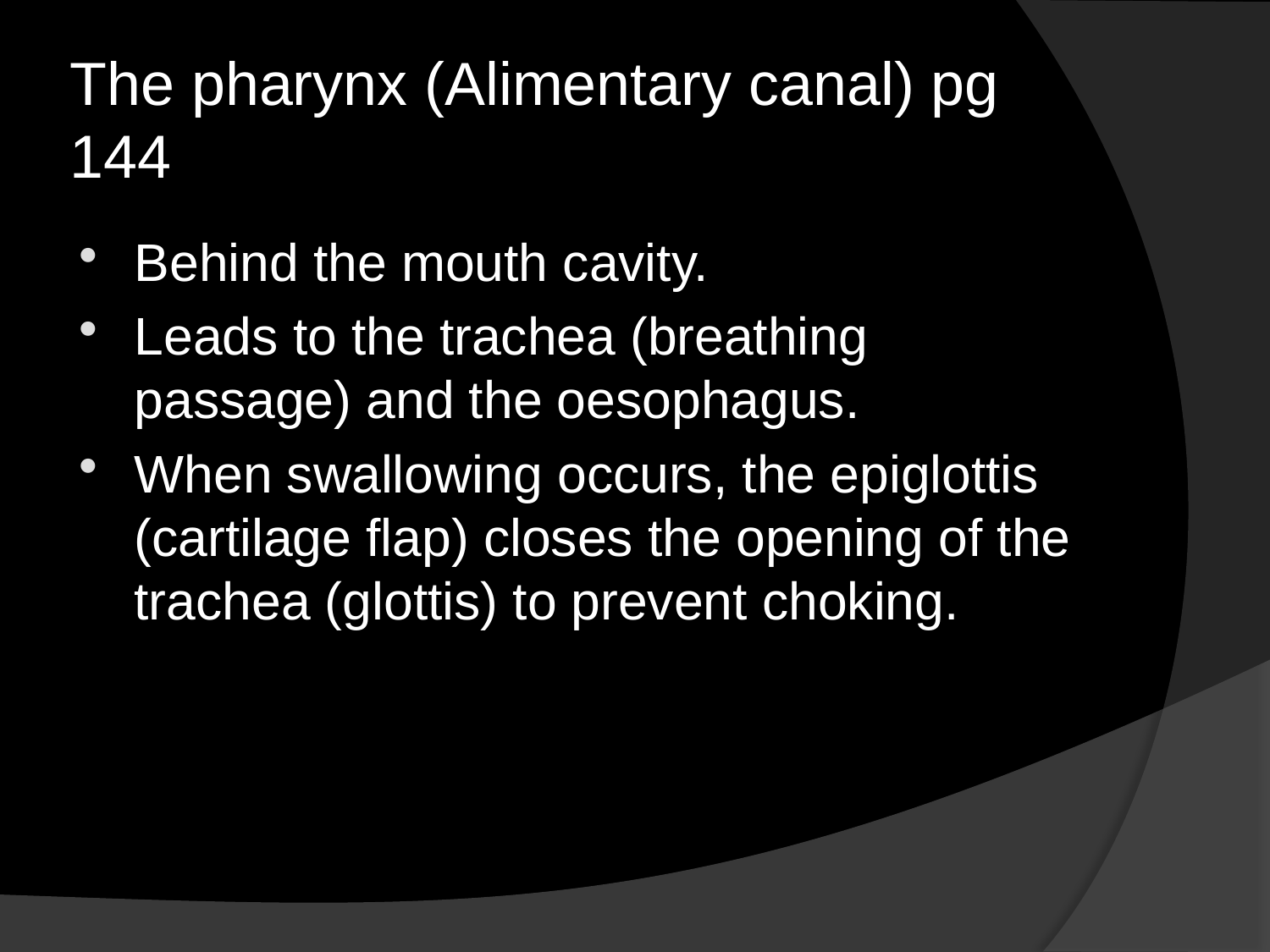

# The pharynx (Alimentary canal) pg 144
Behind the mouth cavity.
Leads to the trachea (breathing passage) and the oesophagus.
When swallowing occurs, the epiglottis (cartilage flap) closes the opening of the trachea (glottis) to prevent choking.